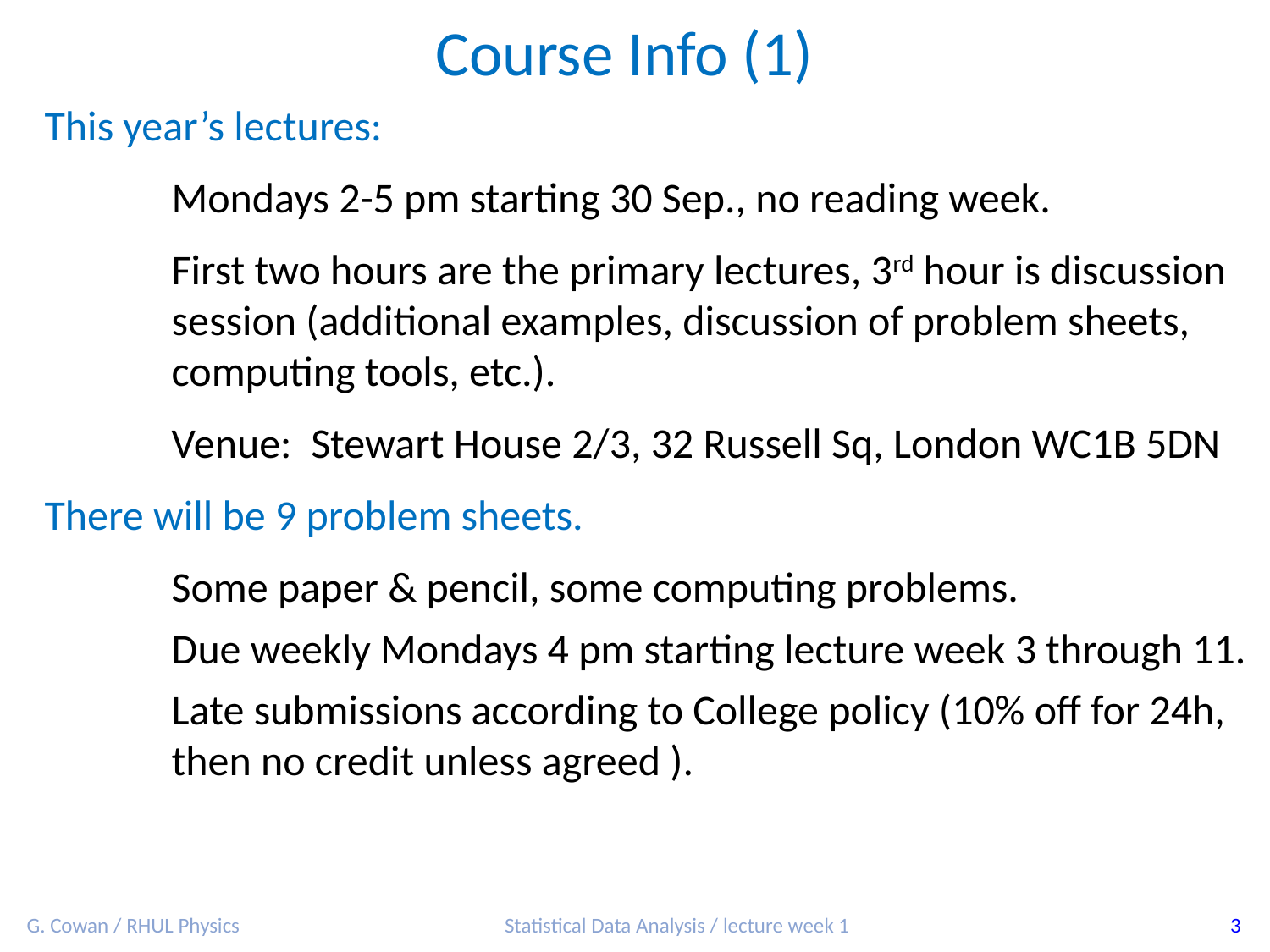

Course Info (1)
This year’s lectures:
	Mondays 2-5 pm starting 30 Sep., no reading week.
	First two hours are the primary lectures, 3rd hour is discussion 	session (additional examples, discussion of problem sheets, 	computing tools, etc.).
	Venue:  Stewart House 2/3, 32 Russell Sq, London WC1B 5DN
There will be 9 problem sheets.
	Some paper & pencil, some computing problems.
	Due weekly Mondays 4 pm starting lecture week 3 through 11.
	Late submissions according to College policy (10% off for 24h,
	then no credit unless agreed ).
G. Cowan / RHUL Physics
Statistical Data Analysis / lecture week 1
3